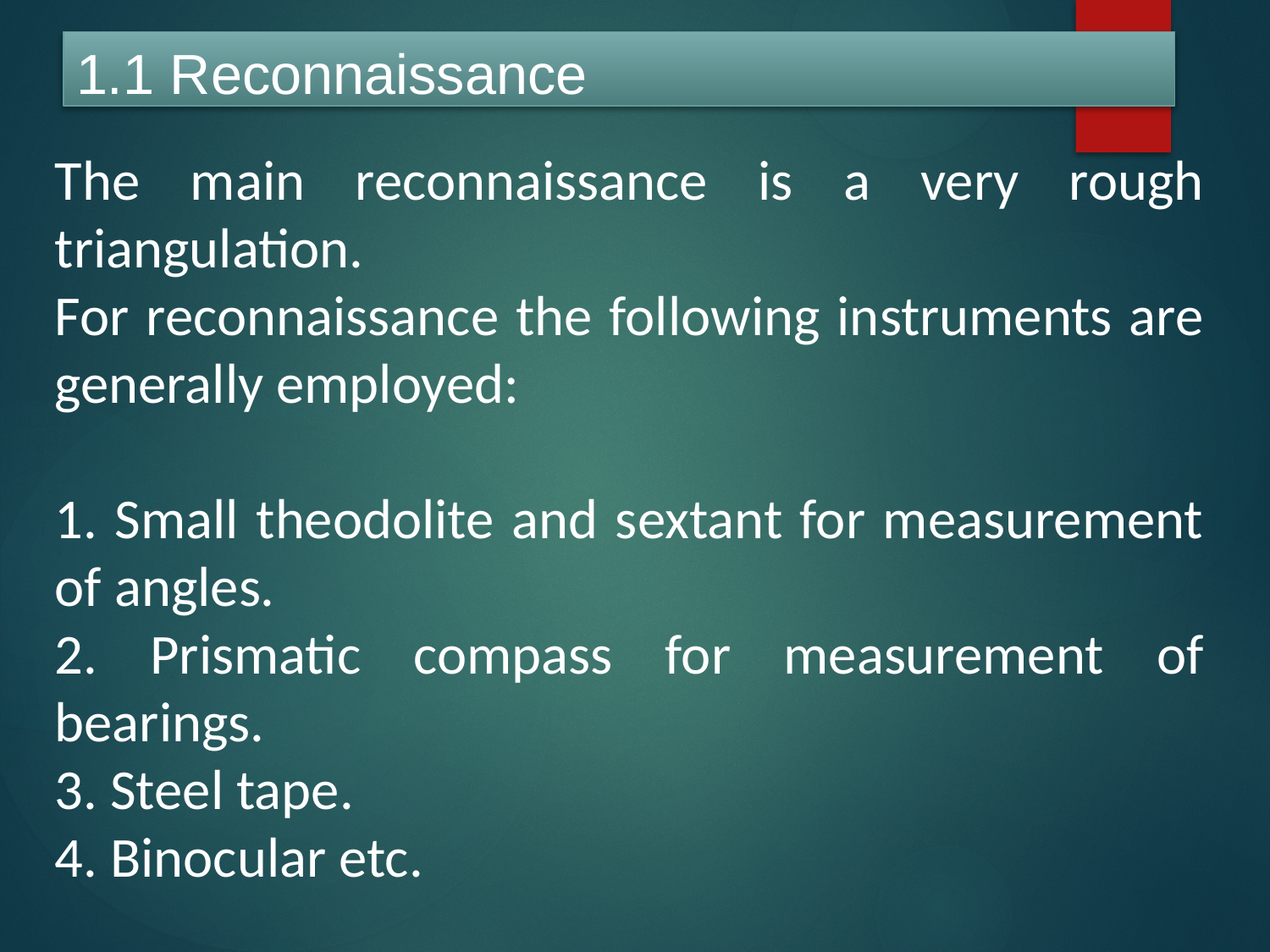

# 1.1 Reconnaissance
The main reconnaissance is a very rough triangulation.
For reconnaissance the following instruments are generally employed:

1. Small theodolite and sextant for measurement of angles.
2. Prismatic compass for measurement of bearings.
3. Steel tape.
4. Binocular etc.